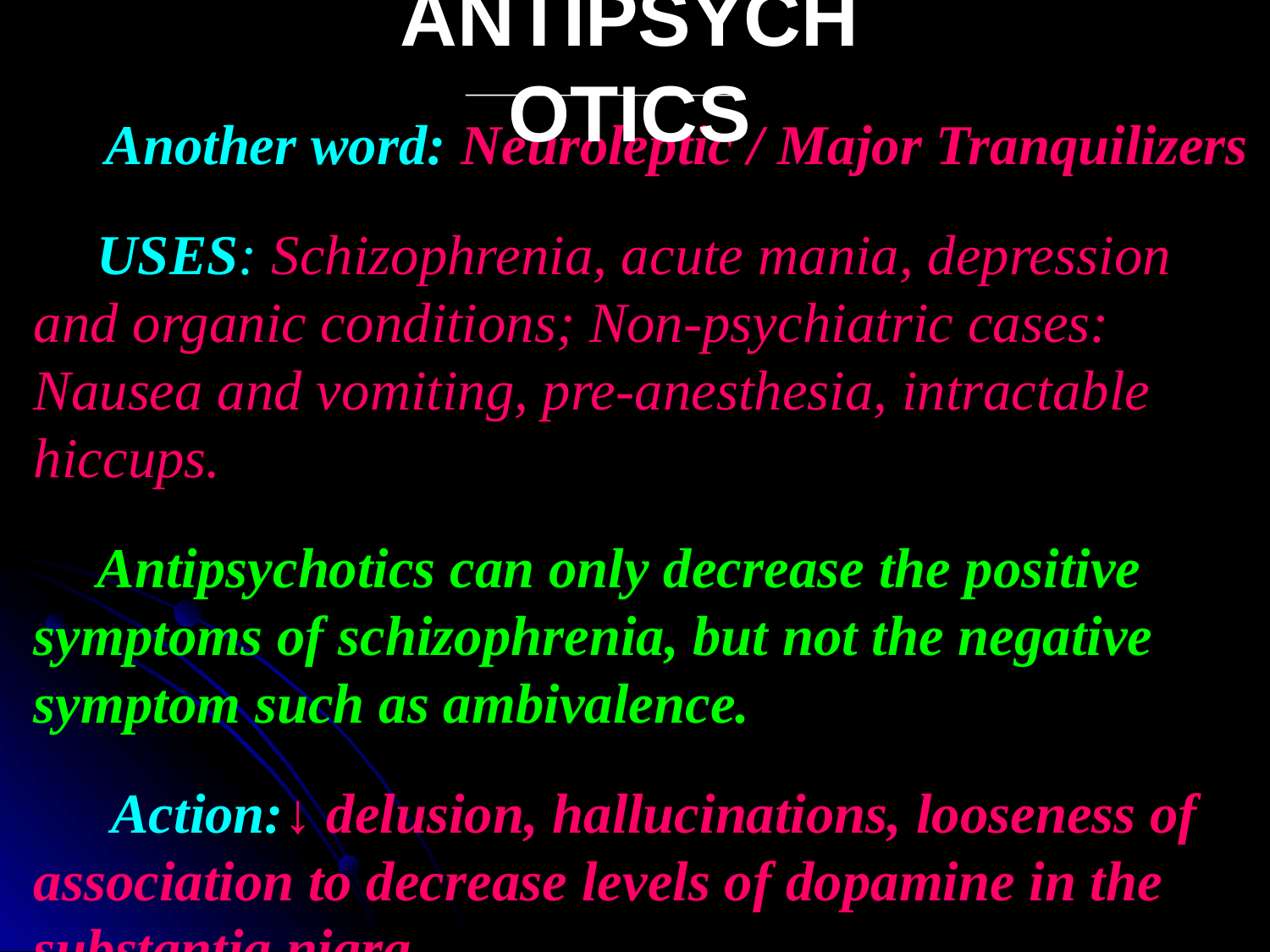

ANTIPSYCHOTICS

Another word: Neuroleptic / Major Tranquilizers

USES: Schizophrenia, acute mania, depression and organic conditions; Non-psychiatric cases: Nausea and vomiting, pre-anesthesia, intractable hiccups.

Antipsychotics can only decrease the positive symptoms of schizophrenia, but not the negative symptom such as ambivalence.

 Action:↓ delusion, hallucinations, looseness of association to decrease levels of dopamine in the substantia nigra